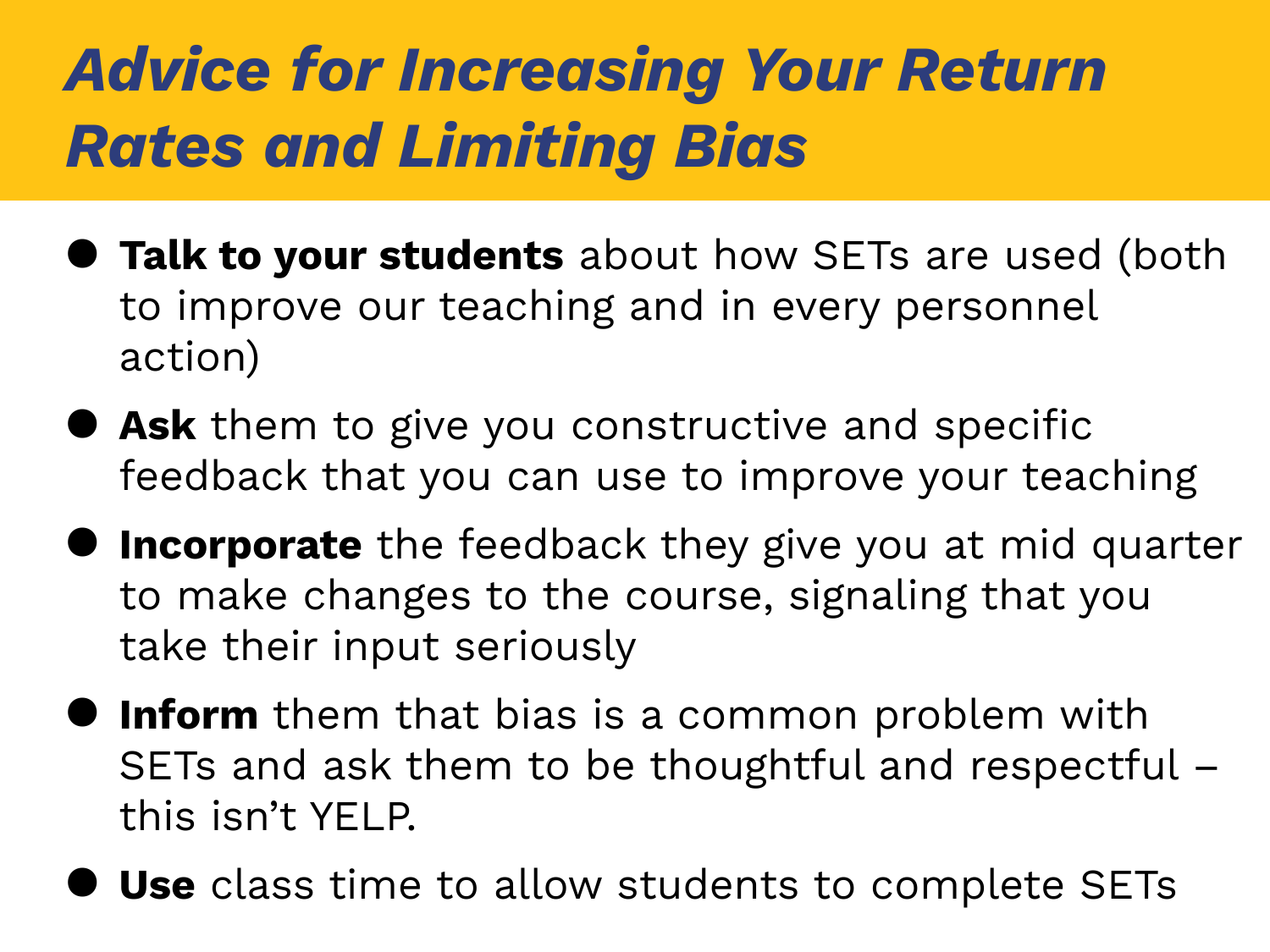

Advice for Increasing Your Return Rates and Limiting Bias

Talk to your students about how SETs are used (both to improve our teaching and in every personnel action)
Ask them to give you constructive and specific feedback that you can use to improve your teaching
Incorporate the feedback they give you at mid quarter to make changes to the course, signaling that you take their input seriously
Inform them that bias is a common problem with SETs and ask them to be thoughtful and respectful – this isn’t YELP.
Use class time to allow students to complete SETs